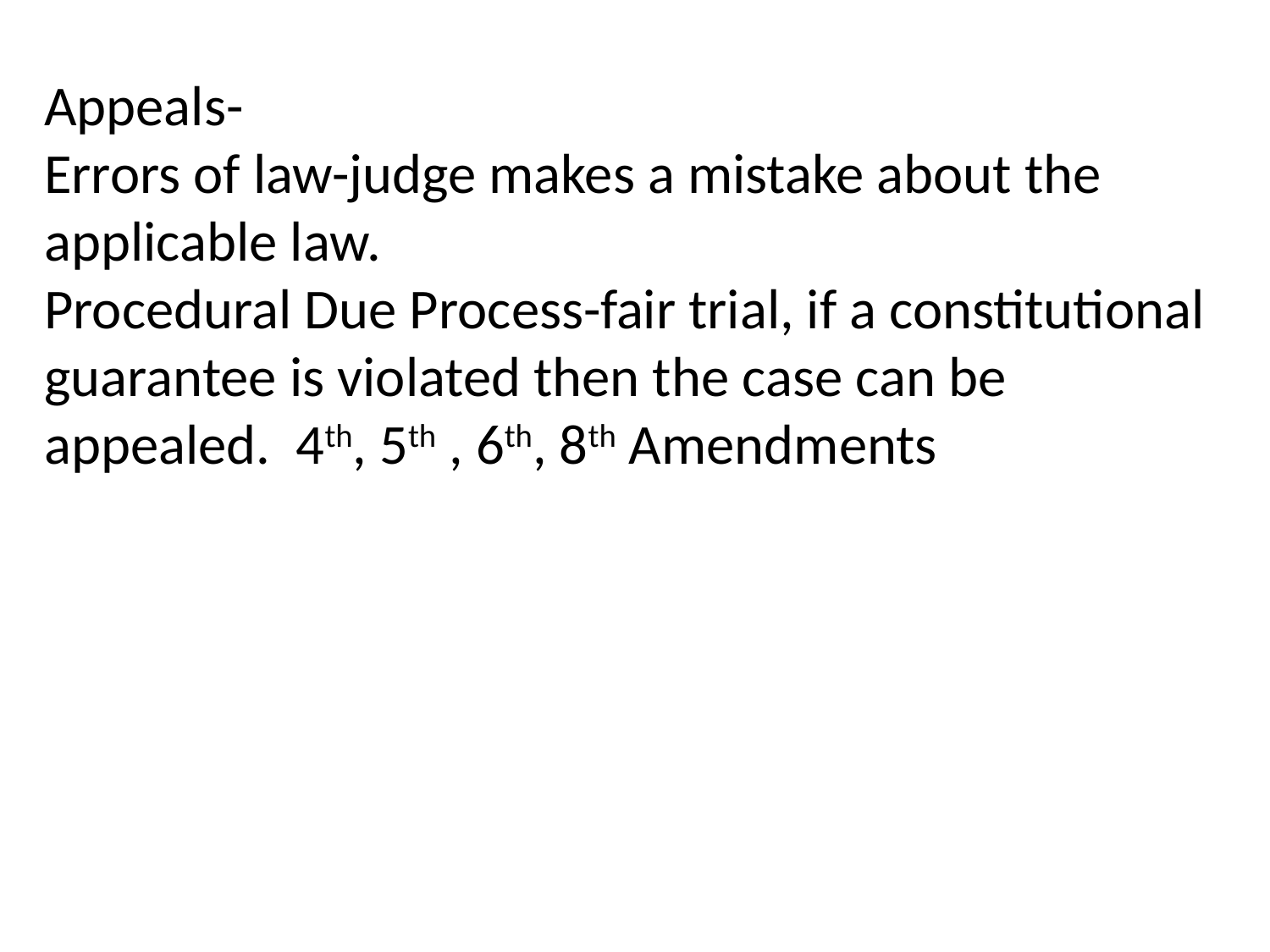

Appeals-
Errors of law-judge makes a mistake about the applicable law.
Procedural Due Process-fair trial, if a constitutional guarantee is violated then the case can be appealed.  4th, 5th , 6th, 8th Amendments